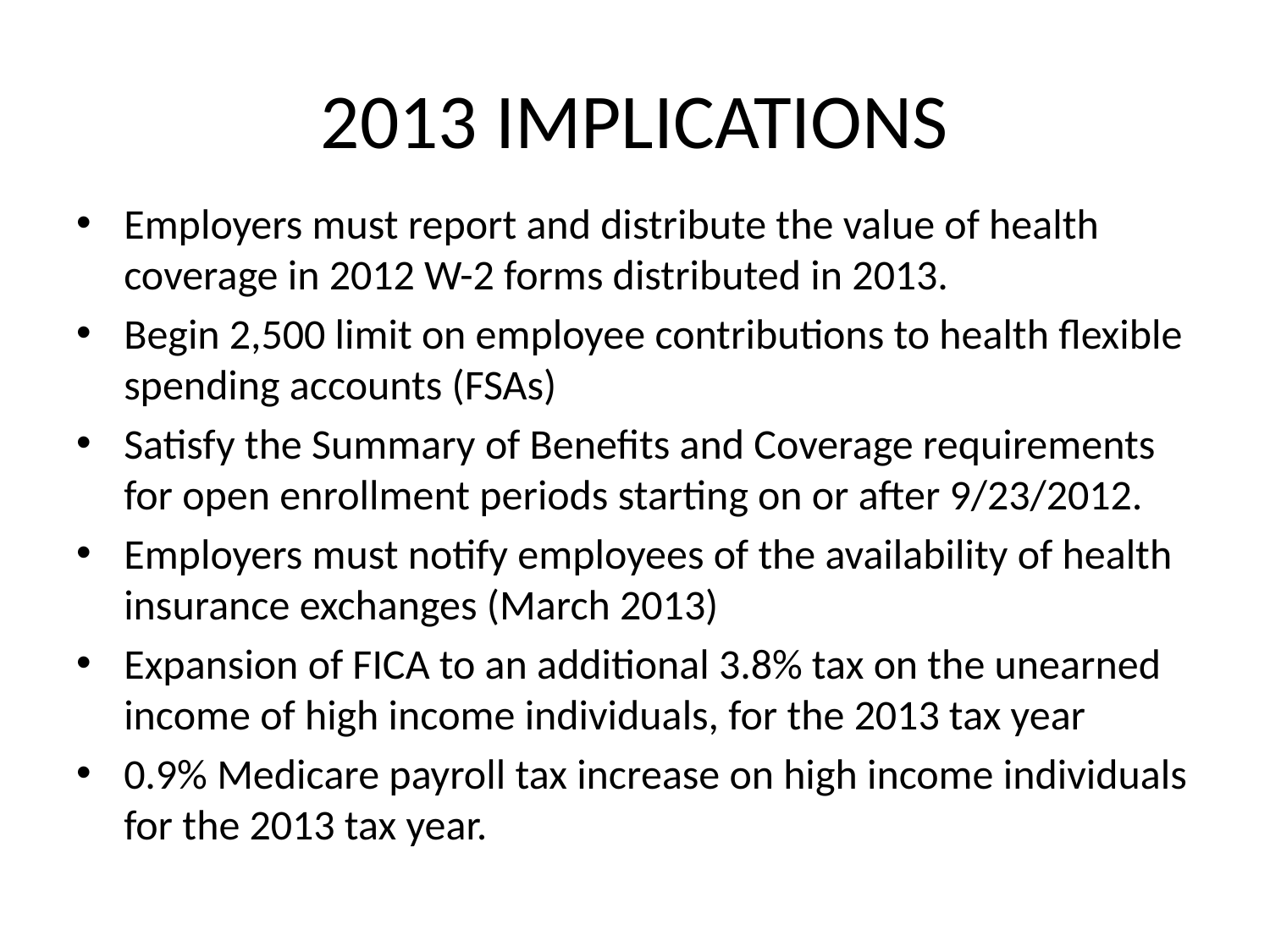

# 2013 IMPLICATIONS
Employers must report and distribute the value of health coverage in 2012 W-2 forms distributed in 2013.
Begin 2,500 limit on employee contributions to health flexible spending accounts (FSAs)
Satisfy the Summary of Benefits and Coverage requirements for open enrollment periods starting on or after 9/23/2012.
Employers must notify employees of the availability of health insurance exchanges (March 2013)
Expansion of FICA to an additional 3.8% tax on the unearned income of high income individuals, for the 2013 tax year
0.9% Medicare payroll tax increase on high income individuals for the 2013 tax year.